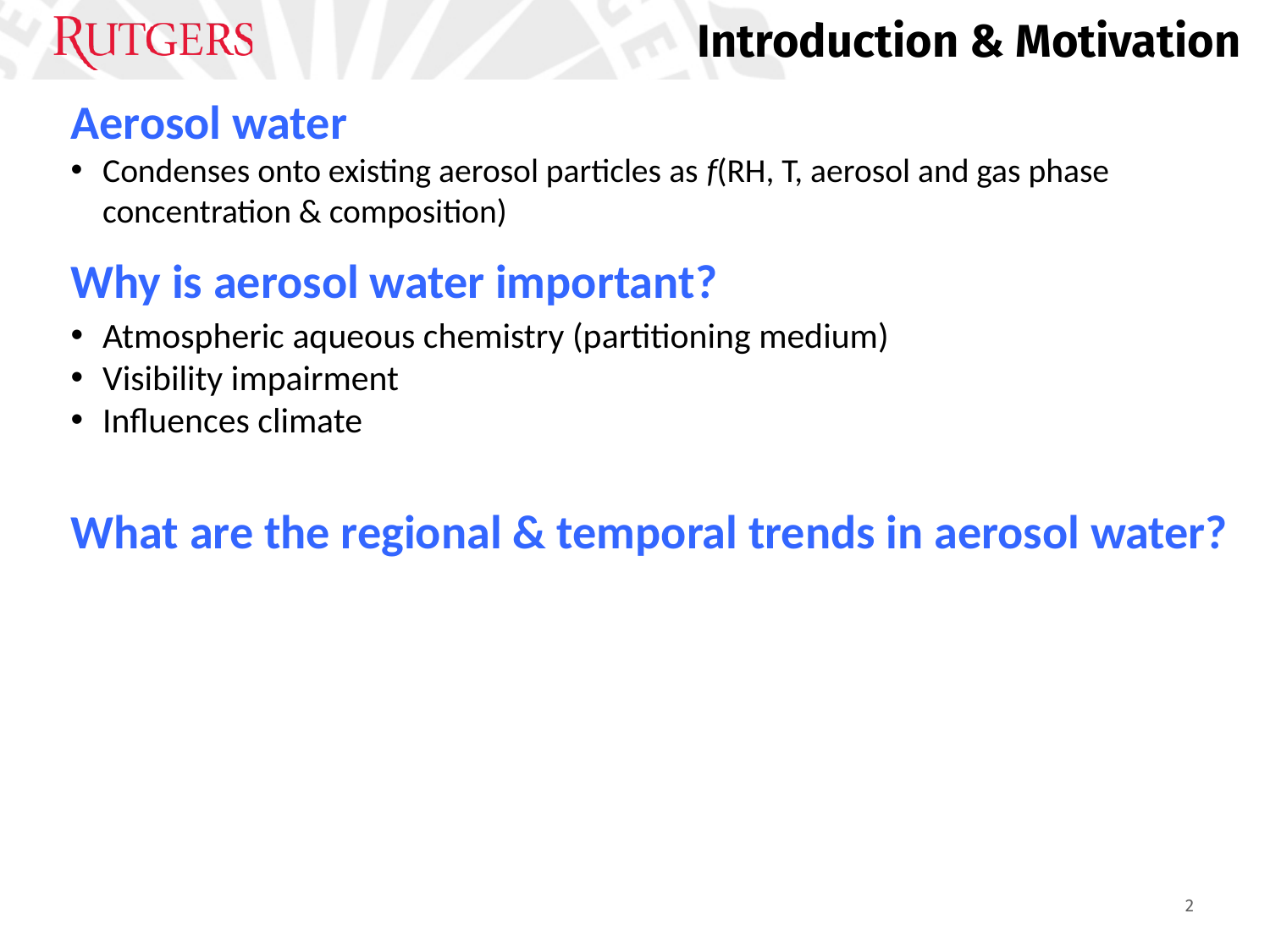

Introduction & Motivation
Aerosol water
Condenses onto existing aerosol particles as f(RH, T, aerosol and gas phase concentration & composition)

Why is aerosol water important?
Atmospheric aqueous chemistry (partitioning medium)
Visibility impairment
Influences climate
What are the regional & temporal trends in aerosol water?
2